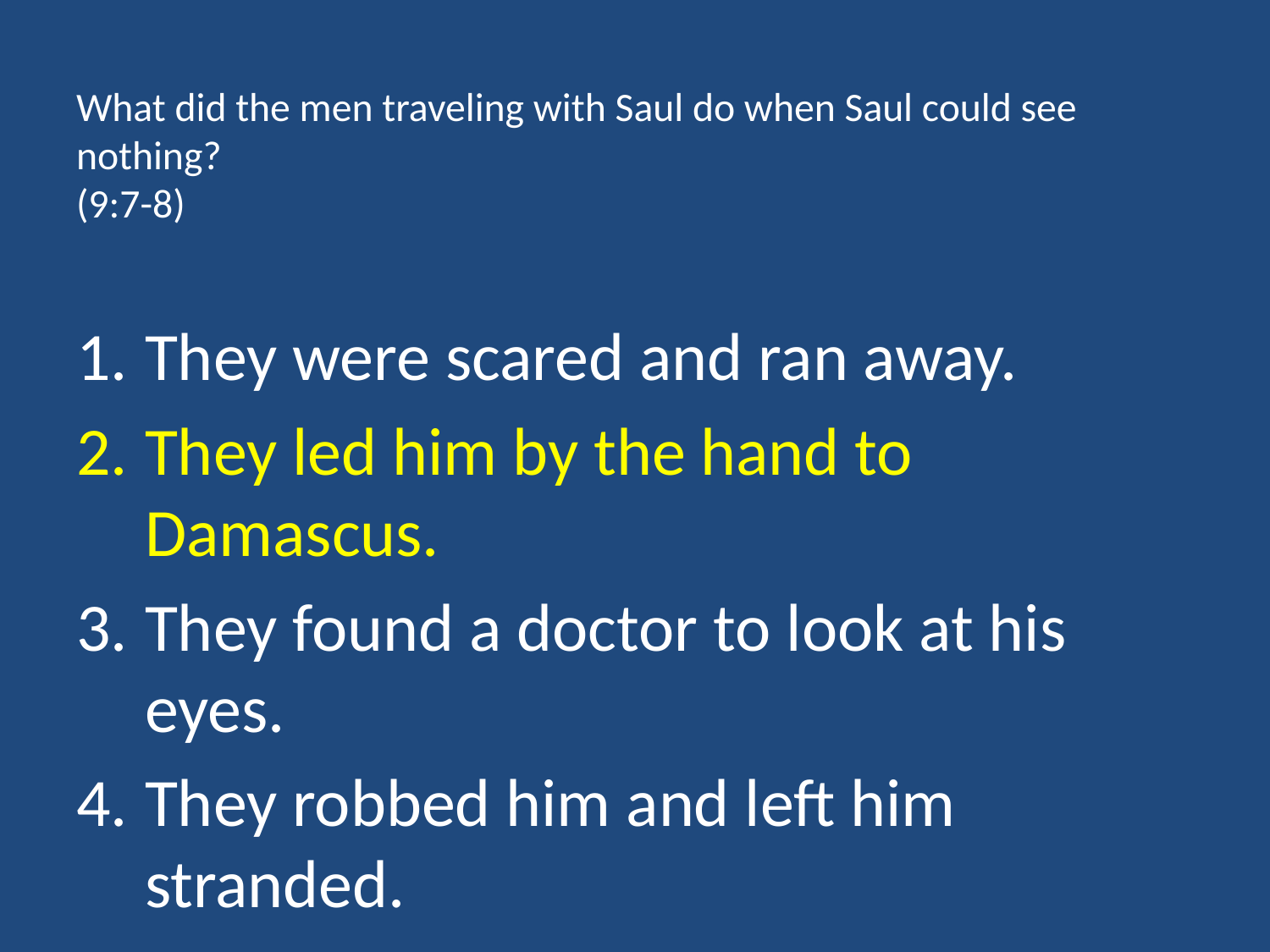

# What did the men traveling with Saul do when Saul could see nothing? (9:7-8)
They were scared and ran away.
They led him by the hand to Damascus.
They found a doctor to look at his eyes.
They robbed him and left him stranded.